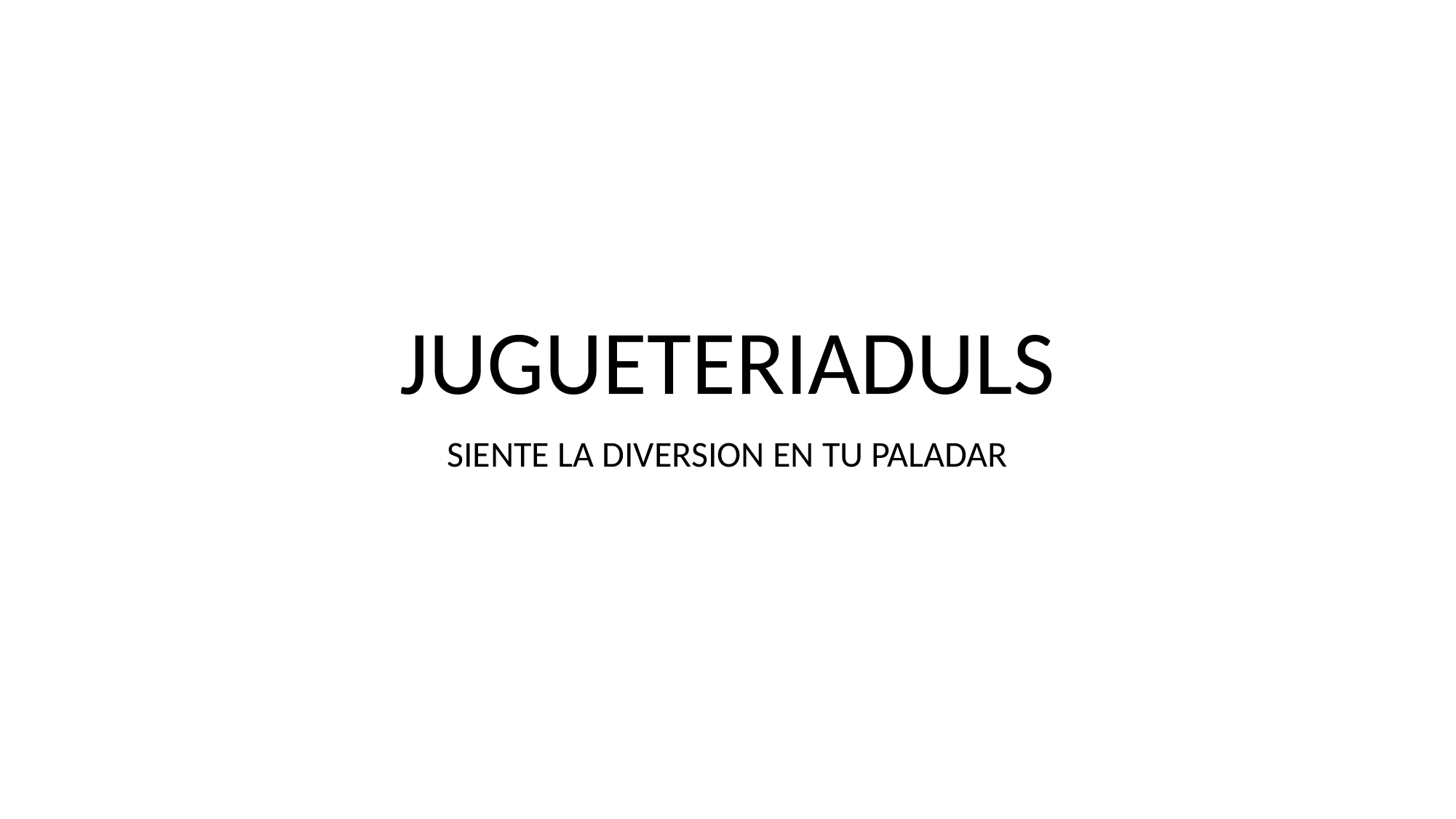

# JUGUETERIADULS
SIENTE LA DIVERSION EN TU PALADAR